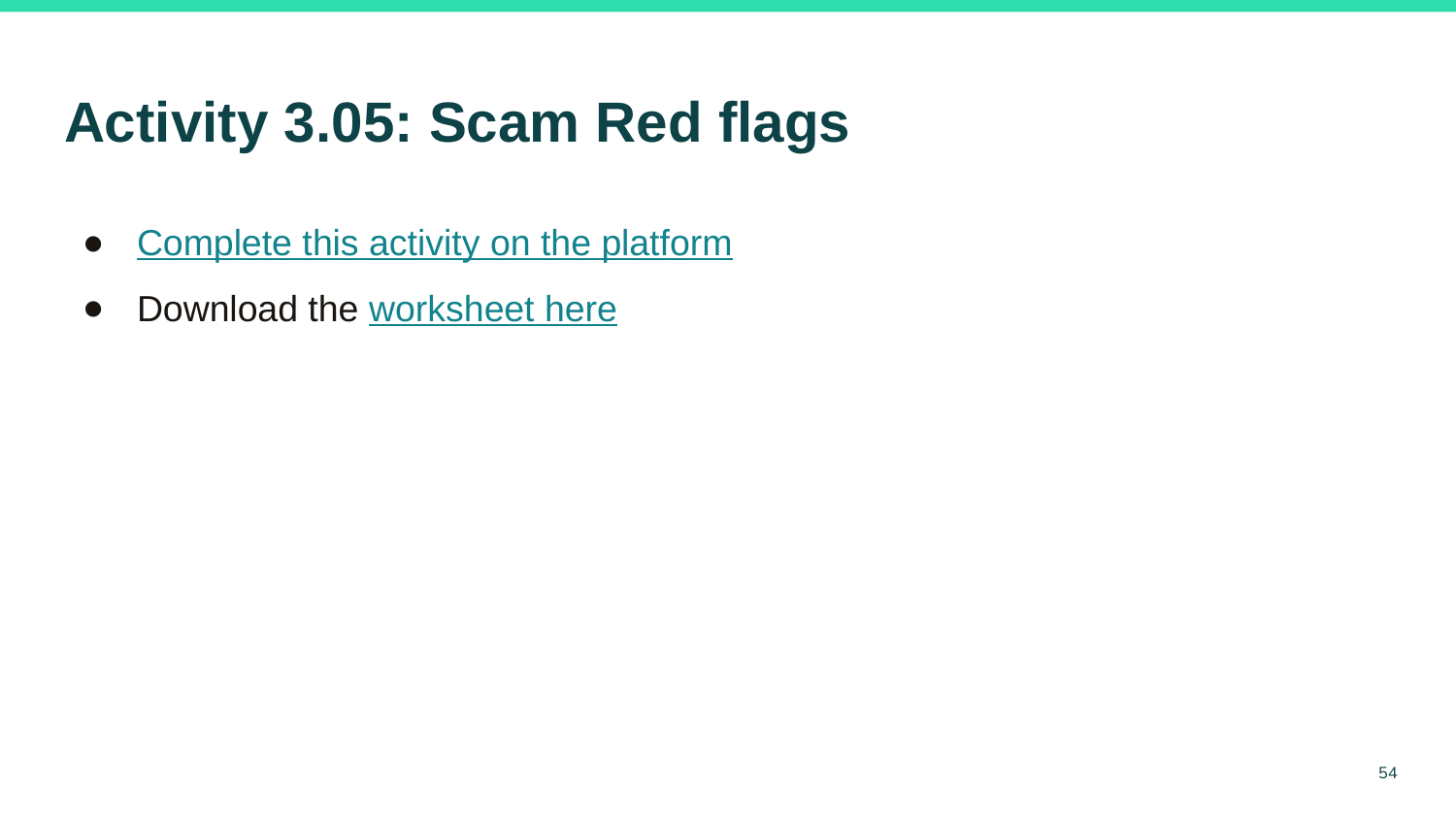

# Activity 3.05: Scam Red flags
Complete this activity on the platform
Download the worksheet here

54